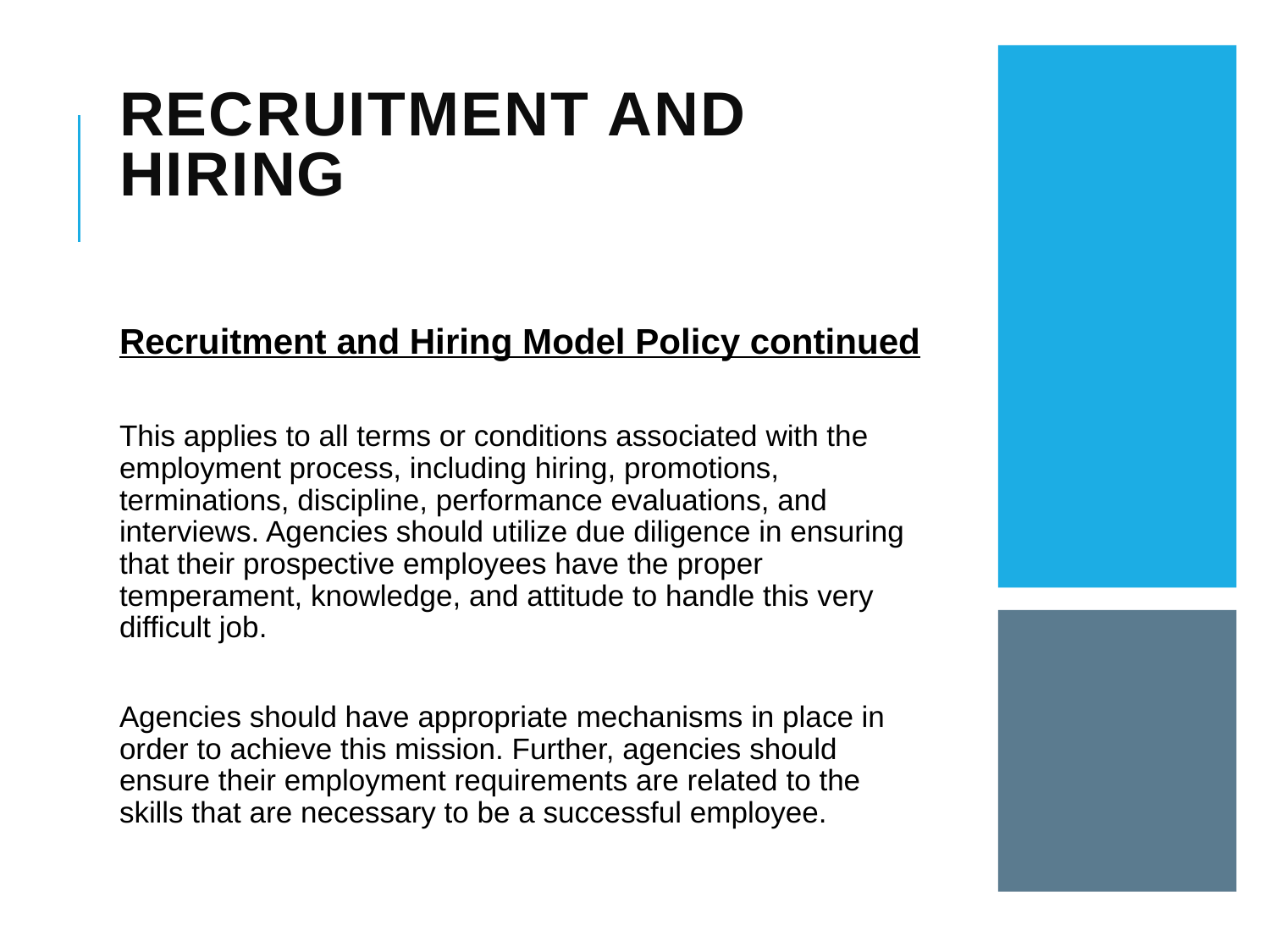

# Recruitment and hiring
Recruitment and Hiring Model Policy continued

This applies to all terms or conditions associated with the employment process, including hiring, promotions, terminations, discipline, performance evaluations, and interviews. Agencies should utilize due diligence in ensuring that their prospective employees have the proper temperament, knowledge, and attitude to handle this very difficult job.

Agencies should have appropriate mechanisms in place in order to achieve this mission. Further, agencies should ensure their employment requirements are related to the skills that are necessary to be a successful employee.